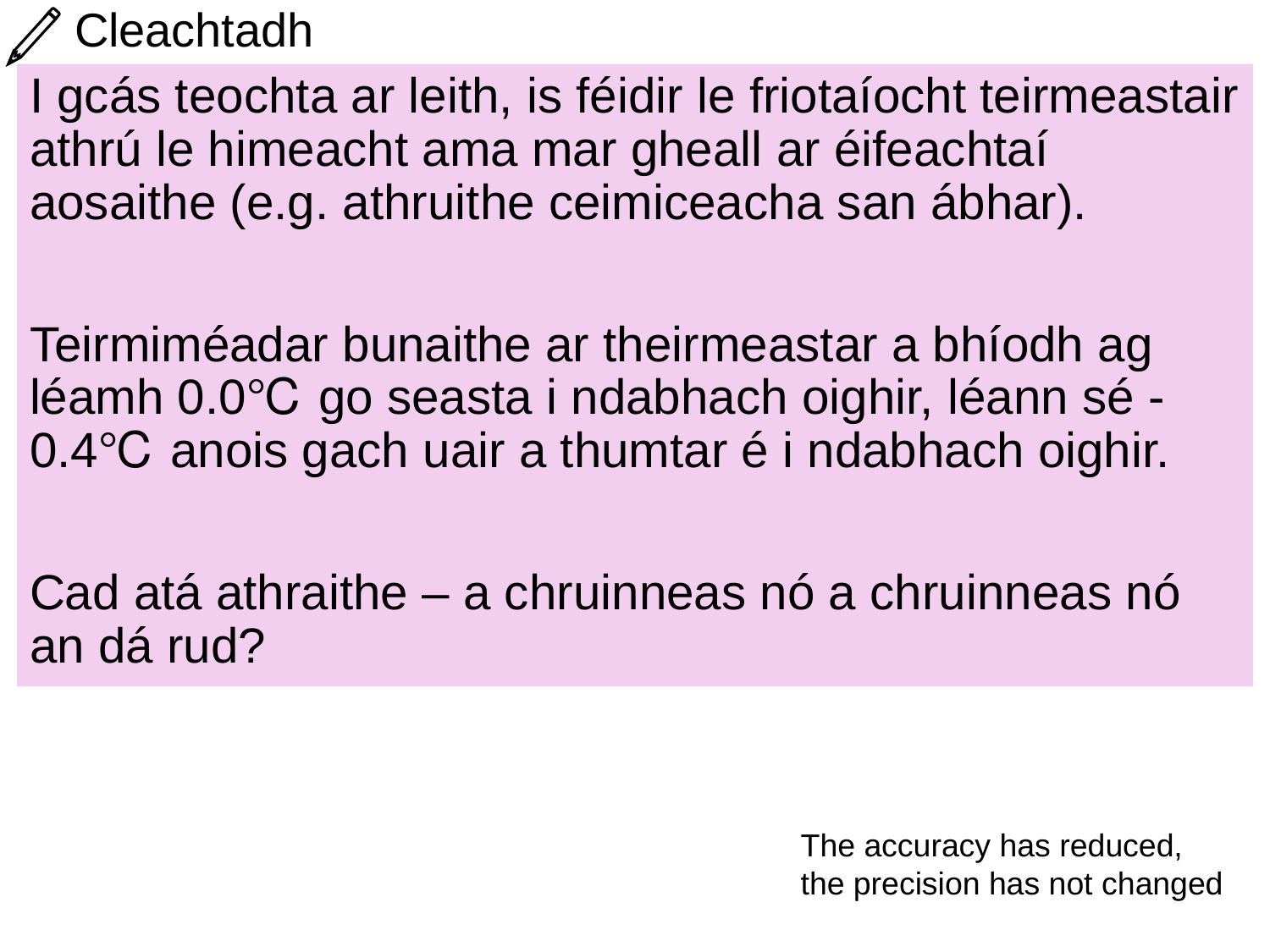

# Cleachtadh
I gcás teochta ar leith, is féidir le friotaíocht teirmeastair athrú le himeacht ama mar gheall ar éifeachtaí aosaithe (e.g. athruithe ceimiceacha san ábhar).

Teirmiméadar bunaithe ar theirmeastar a bhíodh ag léamh 0.0℃ go seasta i ndabhach oighir, léann sé -0.4℃ anois gach uair a thumtar é i ndabhach oighir.

Cad atá athraithe – a chruinneas nó a chruinneas nó an dá rud?
The accuracy has reduced, the precision has not changed